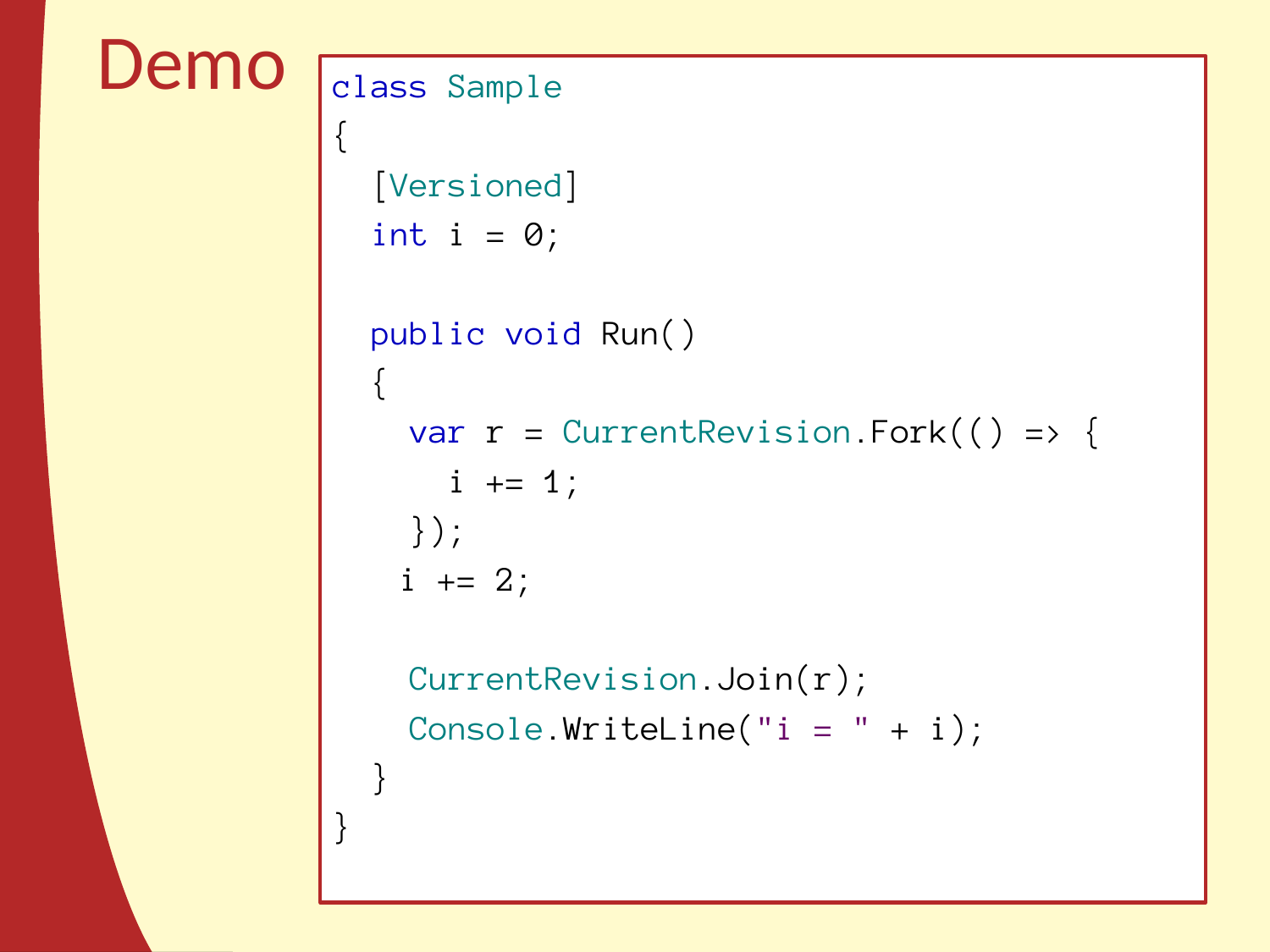

# Demo
class Sample
{
  [Versioned]
  int i = 0;

  public void Run()
  {
    var r = CurrentRevision.Fork(() => {
      i += 1;
    });
	 i += 2;

    CurrentRevision.Join(r);
    Console.WriteLine("i = " + i);
  }
}